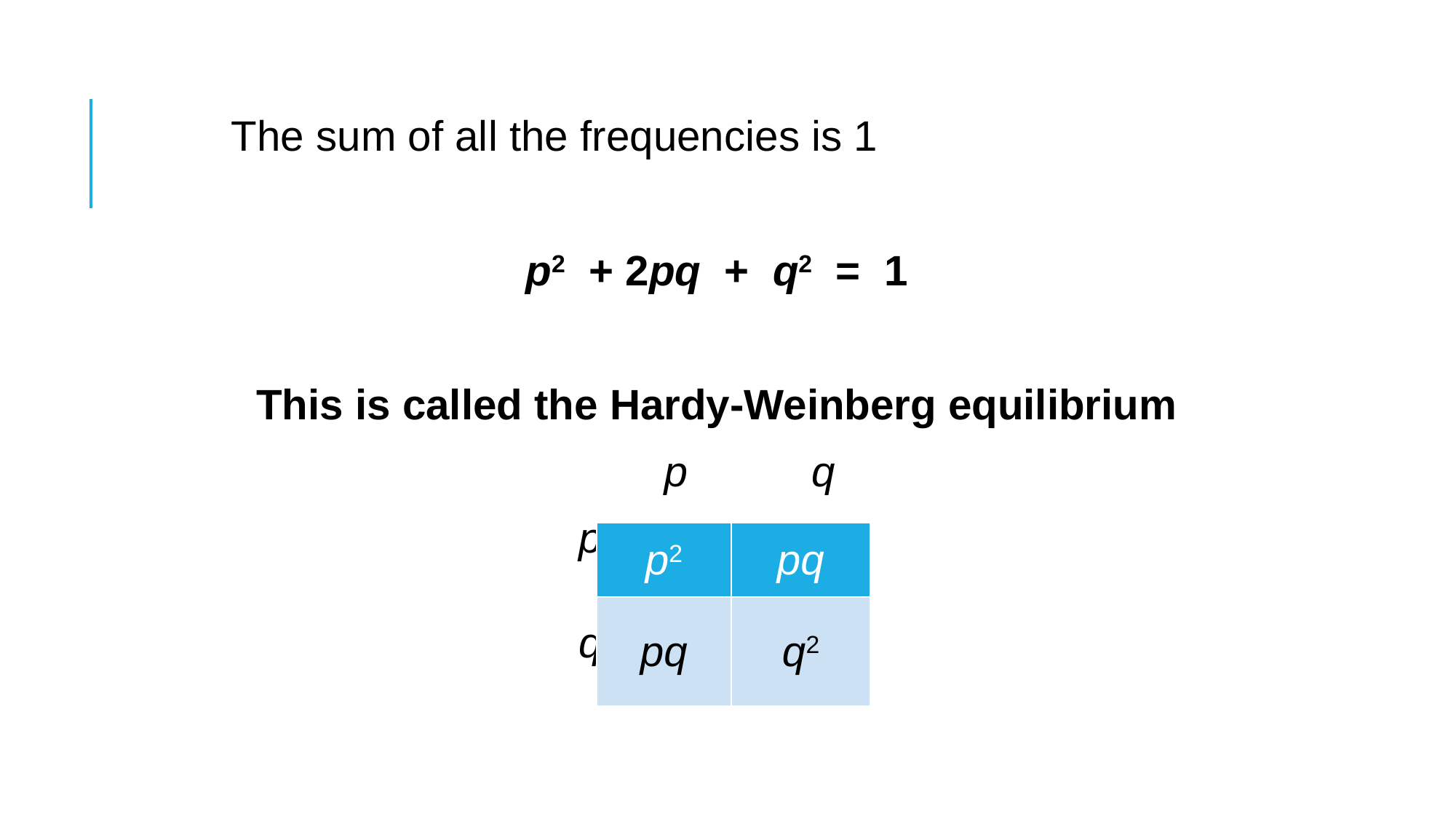

The sum of all the frequencies is 1

p2  + 2pq  +  q2  =  1

This is called the Hardy-Weinberg equilibrium
				        p	  q
			          p

			          q
| p2 | pq |
| --- | --- |
| pq | q2 |